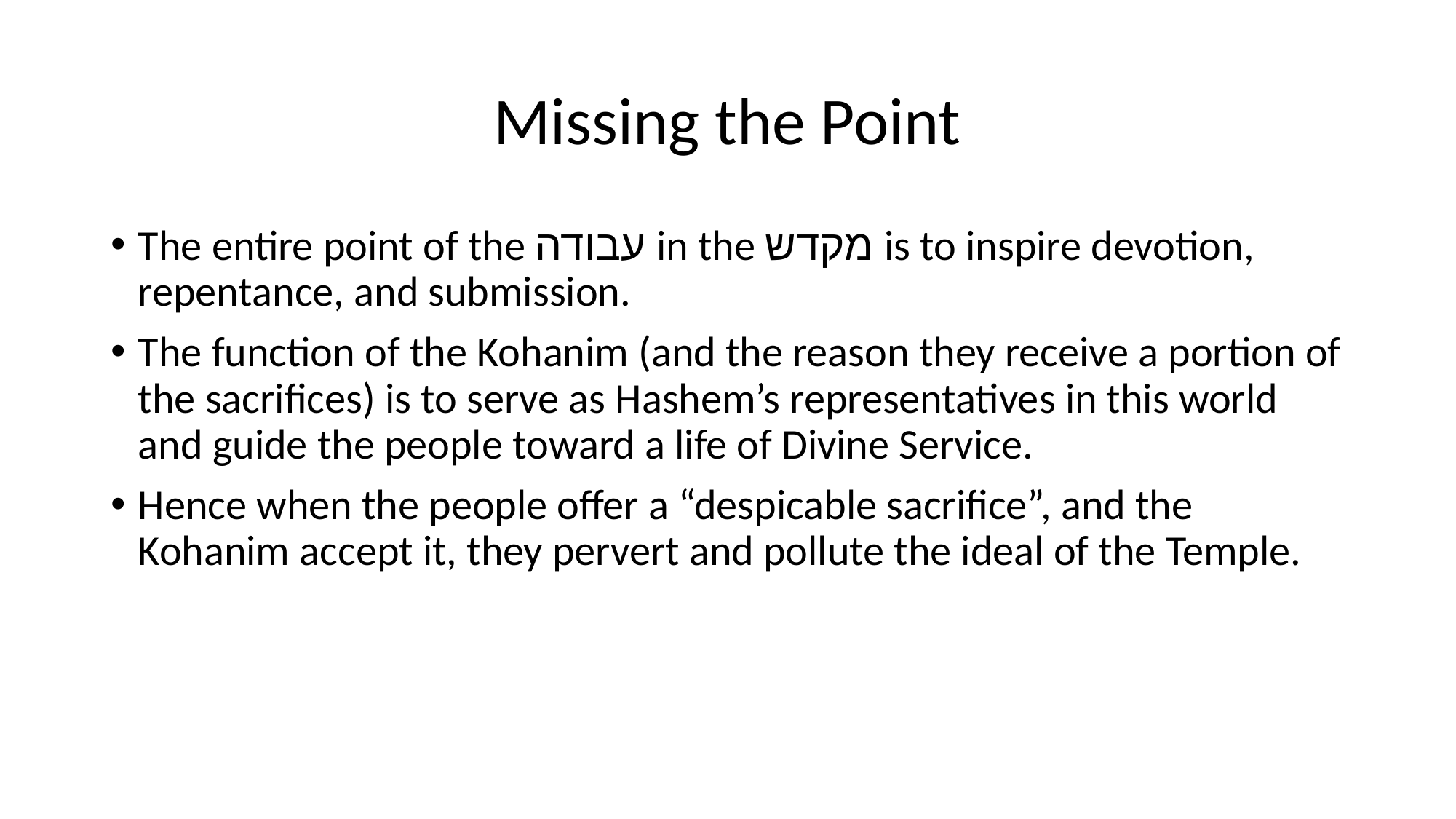

# Missing the Point
The entire point of the עבודה in the מקדש is to inspire devotion, repentance, and submission.
The function of the Kohanim (and the reason they receive a portion of the sacrifices) is to serve as Hashem’s representatives in this world and guide the people toward a life of Divine Service.
Hence when the people offer a “despicable sacrifice”, and the Kohanim accept it, they pervert and pollute the ideal of the Temple.